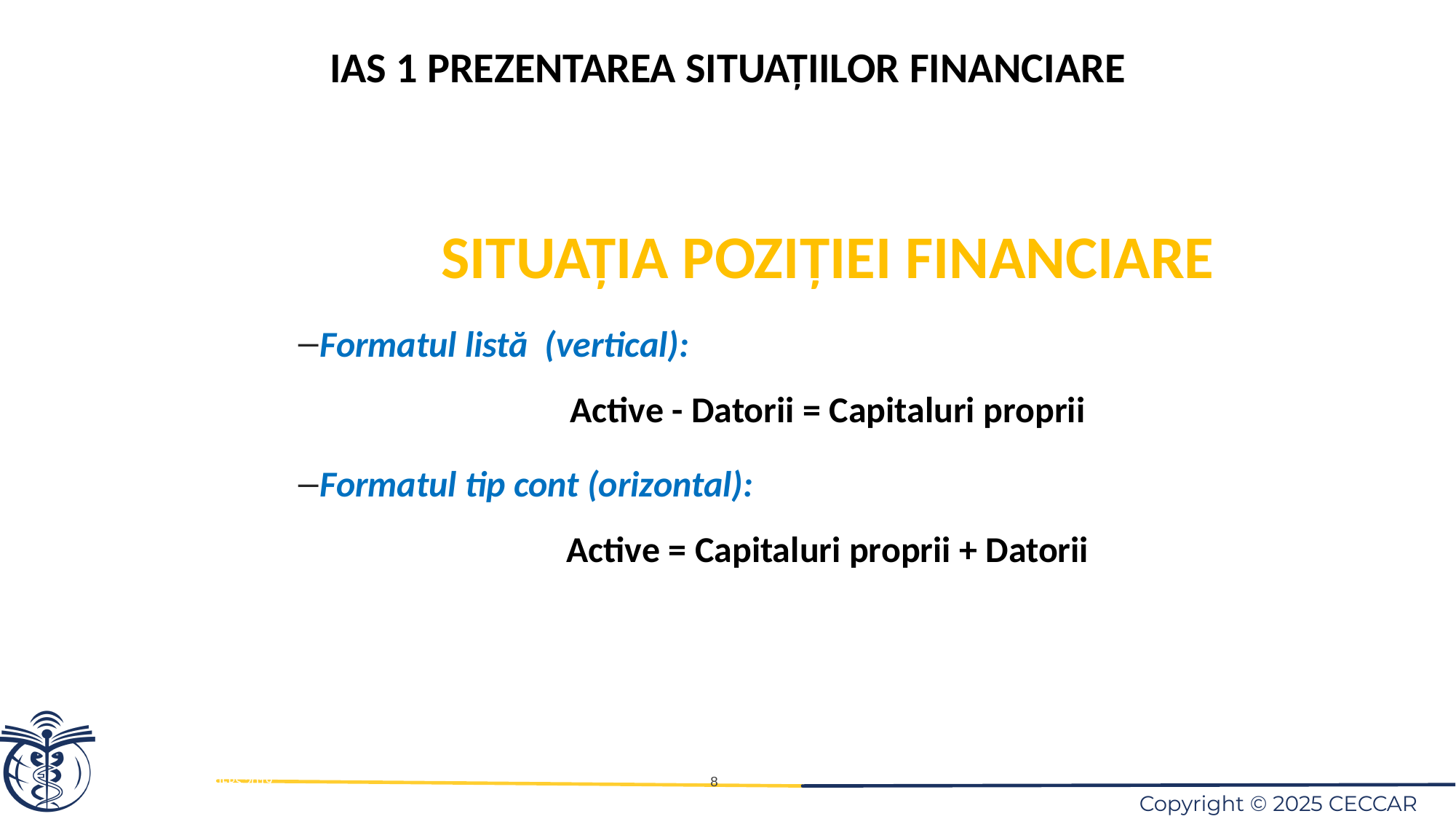

IAS 1 PREZENTAREA SITUAȚIILOR FINANCIARE
SITUAŢIA POZIŢIEI FINANCIARE
Formatul listă  (vertical):
Active - Datorii = Capitaluri proprii
Formatul tip cont (orizontal):
Active = Capitaluri proprii + Datorii

IFRS 2019
8